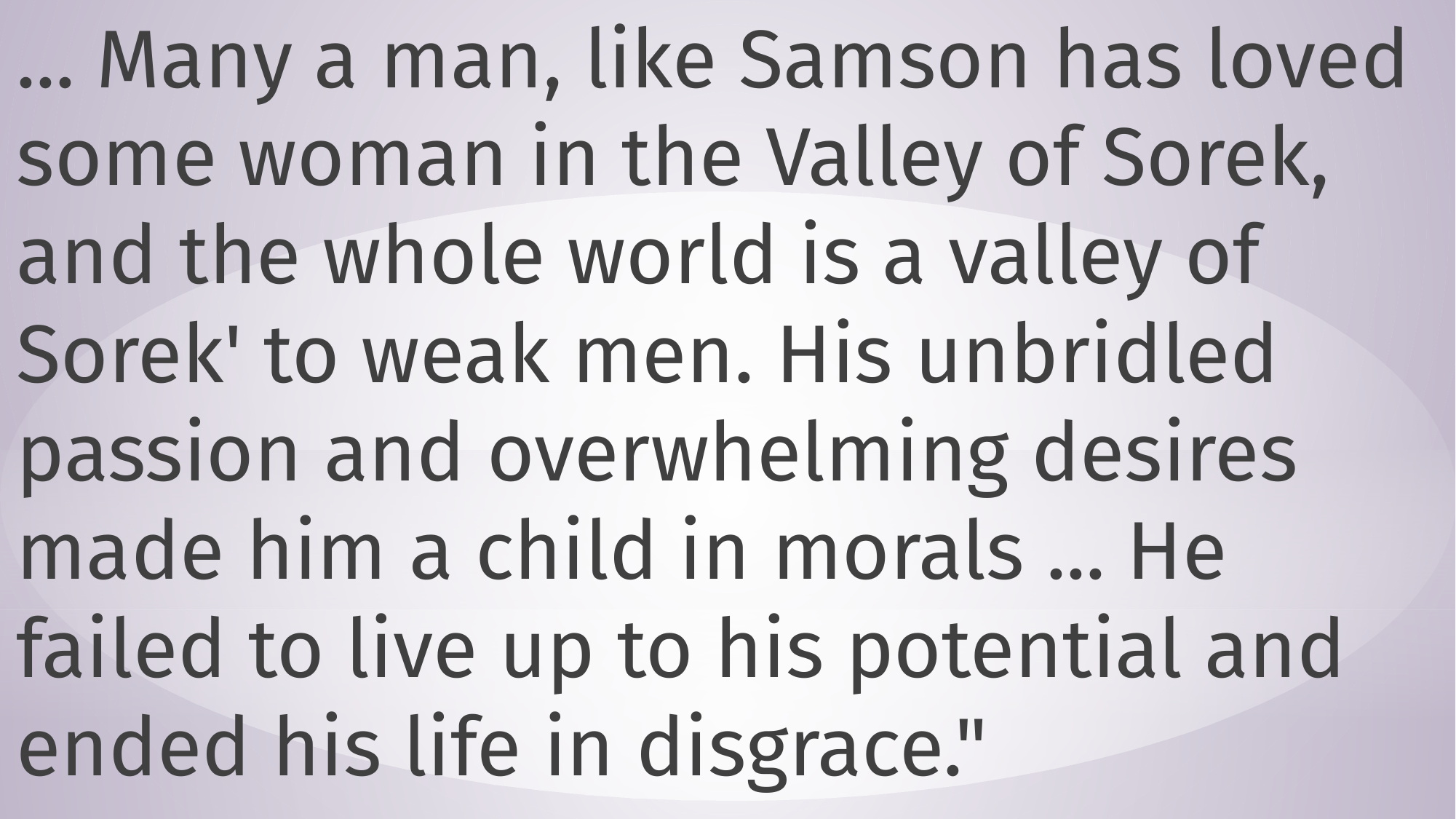

... Many a man, like Samson has loved some woman in the Valley of Sorek, and the whole world is a valley of Sorek' to weak men. His unbridled passion and overwhelming desires made him a child in morals ... He failed to live up to his potential and ended his life in disgrace."